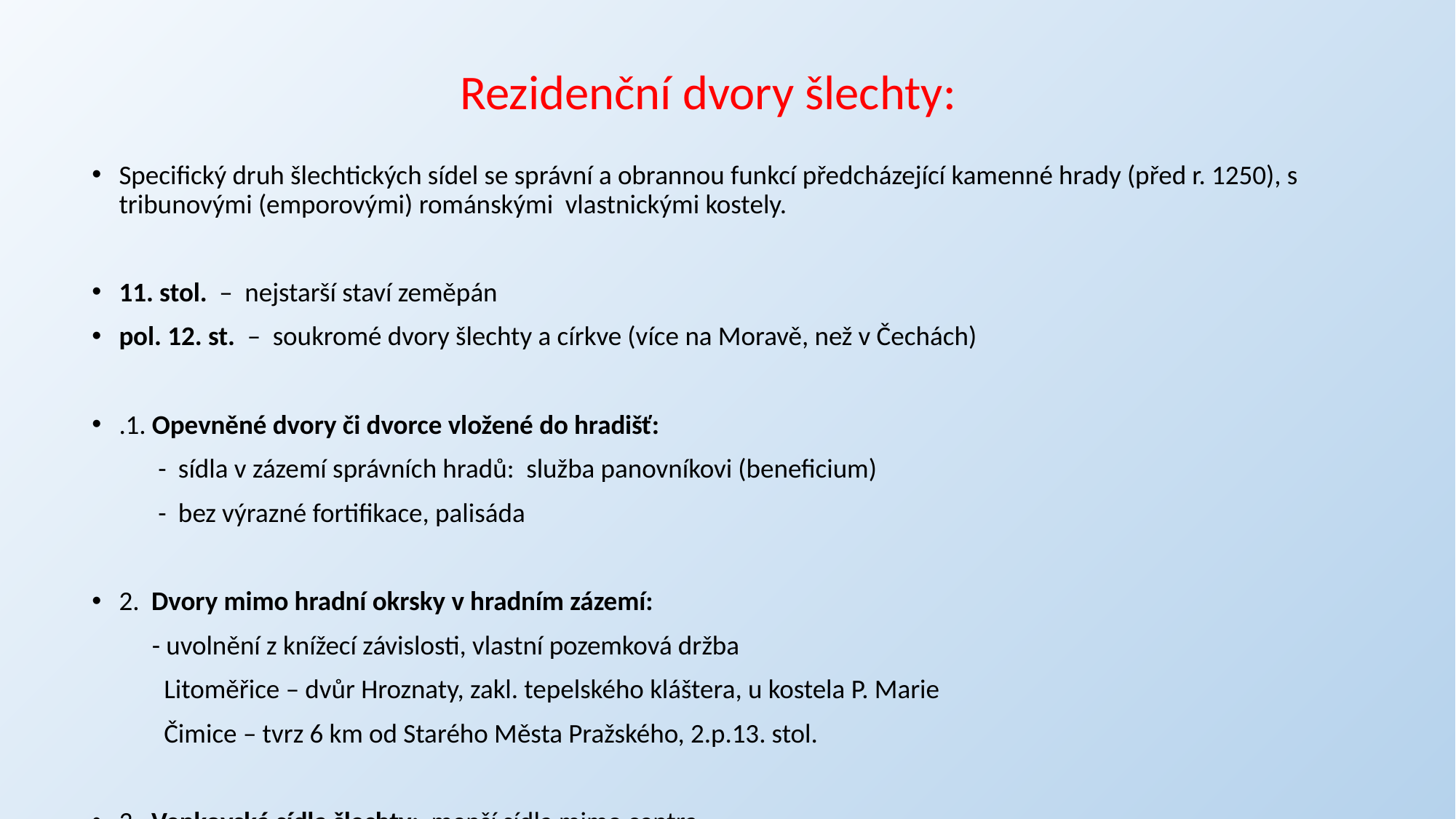

# Rezidenční dvory šlechty:
Specifický druh šlechtických sídel se správní a obrannou funkcí předcházející kamenné hrady (před r. 1250), s tribunovými (emporovými) románskými  vlastnickými kostely.

11. stol.  –  nejstarší staví zeměpán
pol. 12. st.  –  soukromé dvory šlechty a církve (více na Moravě, než v Čechách)

.1. Opevněné dvory či dvorce vložené do hradišť:
           -  sídla v zázemí správních hradů:  služba panovníkovi (beneficium)
           -  bez výrazné fortifikace, palisáda

2.  Dvory mimo hradní okrsky v hradním zázemí:
          - uvolnění z knížecí závislosti, vlastní pozemková držba
            Litoměřice – dvůr Hroznaty, zakl. tepelského kláštera, u kostela P. Marie
            Čimice – tvrz 6 km od Starého Města Pražského, 2.p.13. stol.

3.  Venkovská sídla šlechty:  menší sídla mimo centra